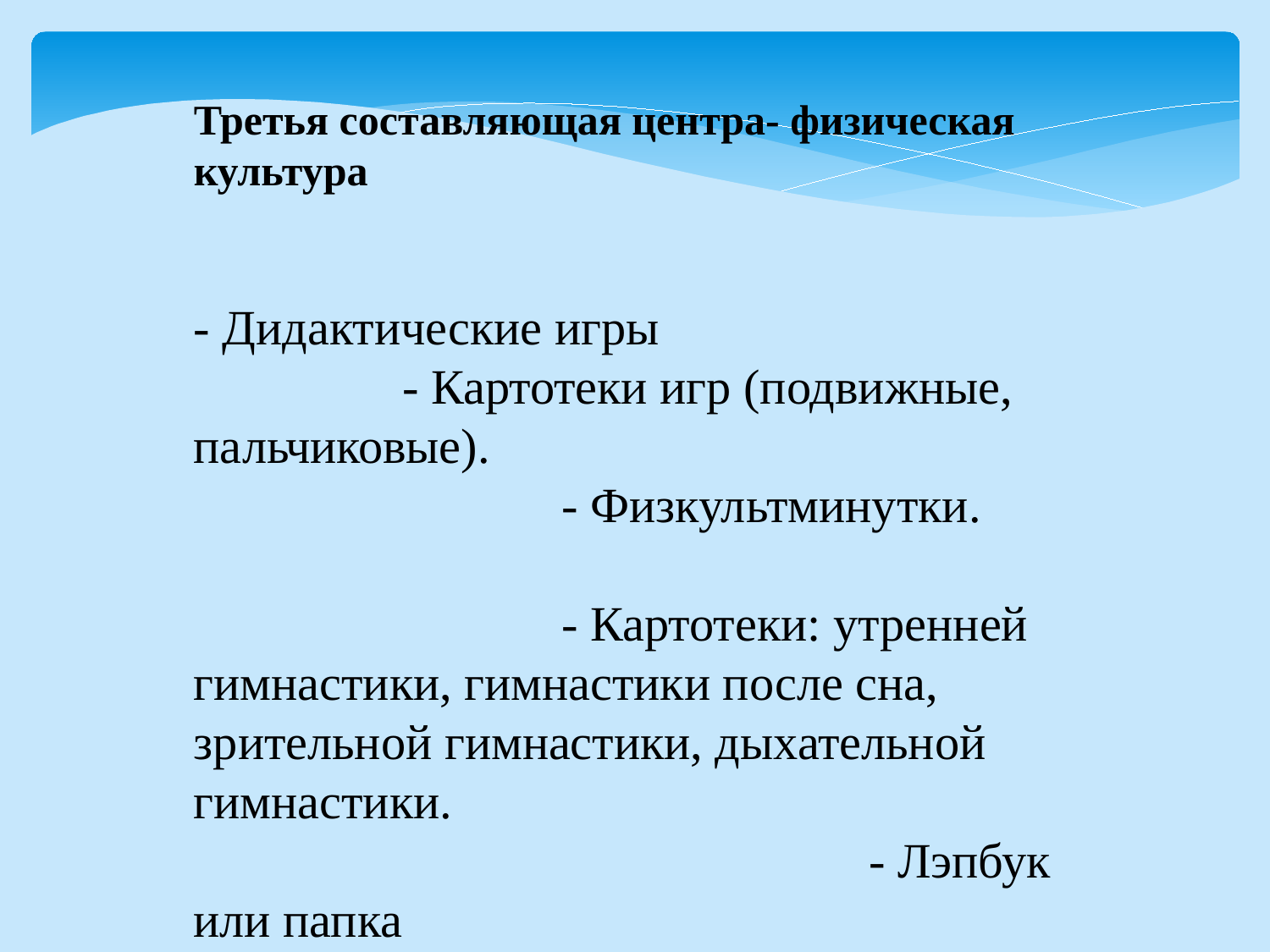

Третья составляющая центра- физическая культура

- Дидактические игры                                                       - Картотеки игр (подвижные, пальчиковые).                                                                                  - Физкультминутки.                                                                                                                      - Картотеки: утренней гимнастики, гимнастики после сна, зрительной гимнастики, дыхательной гимнастики.                                                                                                              - Лэпбук или папка                                                                                          - Самомассаж (дорожки здоровья, массажные варежки).                                                                         - Массаж (мячики - ежики).